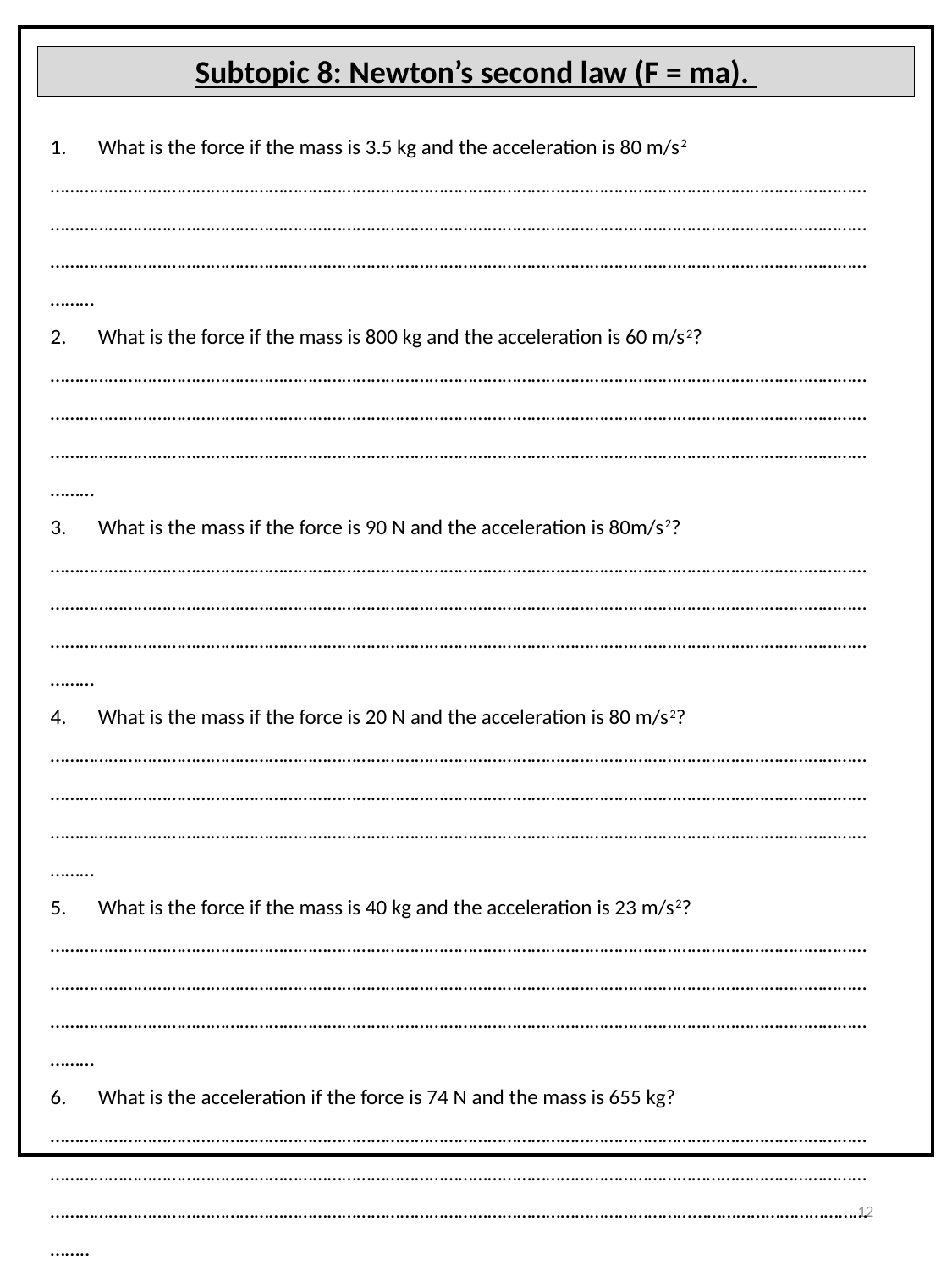

Subtopic 8: Newton’s second law (F = ma).
What is the force if the mass is 3.5 kg and the acceleration is 80 m/s2
………………………………………………………………………………………………………………………………………………………………………………………………………………………………………………………………………………………………………………………………………………………………………………………………………………………………………………………………………
What is the force if the mass is 800 kg and the acceleration is 60 m/s2?
………………………………………………………………………………………………………………………………………………………………………………………………………………………………………………………………………………………………………………………………………………………………………………………………………………………………………………………………………
What is the mass if the force is 90 N and the acceleration is 80m/s2?
………………………………………………………………………………………………………………………………………………………………………………………………………………………………………………………………………………………………………………………………………………………………………………………………………………………………………………………………………
What is the mass if the force is 20 N and the acceleration is 80 m/s2?
………………………………………………………………………………………………………………………………………………………………………………………………………………………………………………………………………………………………………………………………………………………………………………………………………………………………………………………………………
What is the force if the mass is 40 kg and the acceleration is 23 m/s2?
………………………………………………………………………………………………………………………………………………………………………………………………………………………………………………………………………………………………………………………………………………………………………………………………………………………………………………………………………
What is the acceleration if the force is 74 N and the mass is 655 kg?
……………………………………………………………………………………………………………………………………………………………………………………………………………………………………………………………………………………………………………………………………………………………………………………………………………………………………………………………………..
12